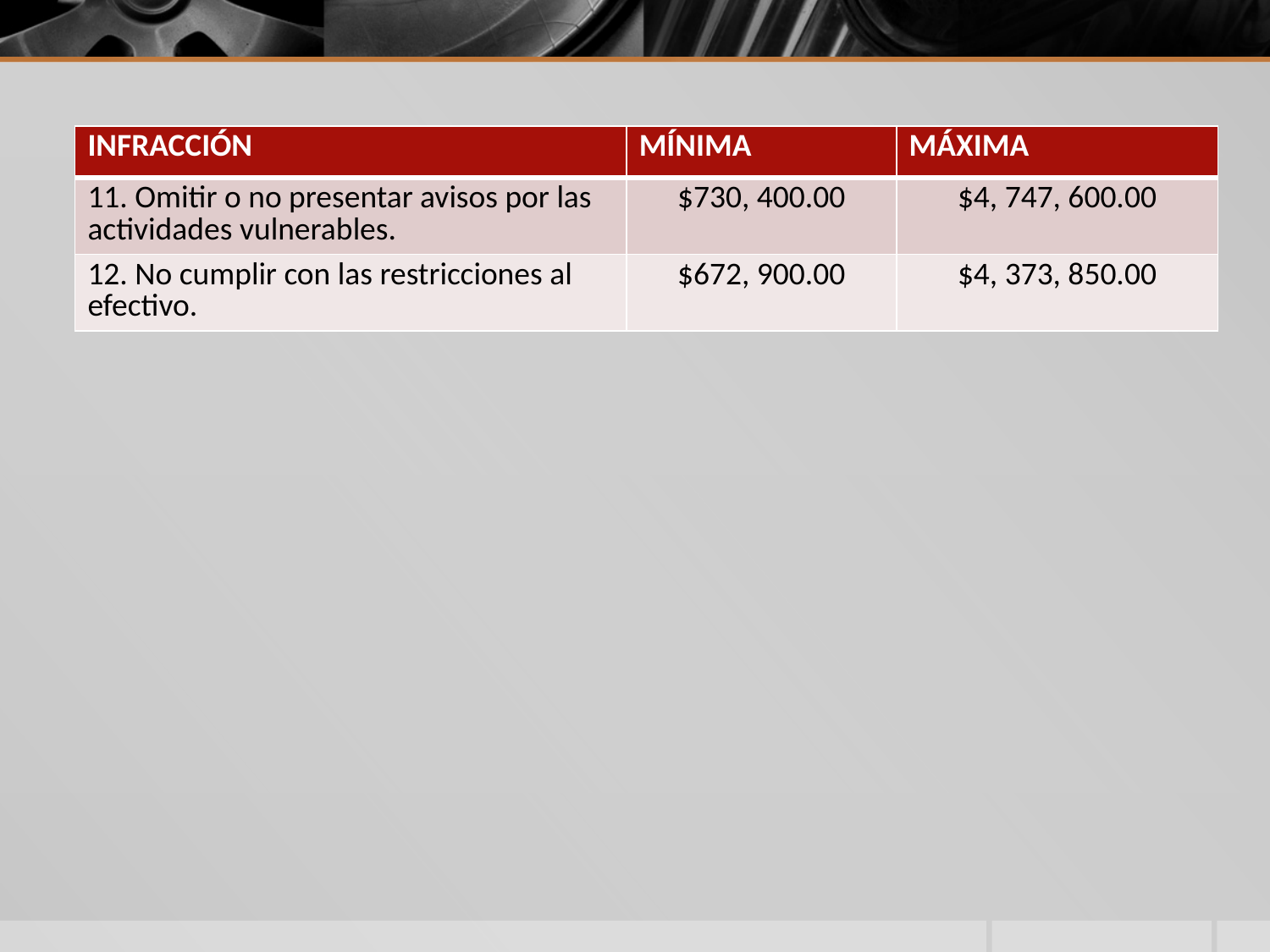

| INFRACCIÓN | MÍNIMA | MÁXIMA |
| --- | --- | --- |
| 11. Omitir o no presentar avisos por las actividades vulnerables. | $730, 400.00 | $4, 747, 600.00 |
| 12. No cumplir con las restricciones al efectivo. | $672, 900.00 | $4, 373, 850.00 |
#